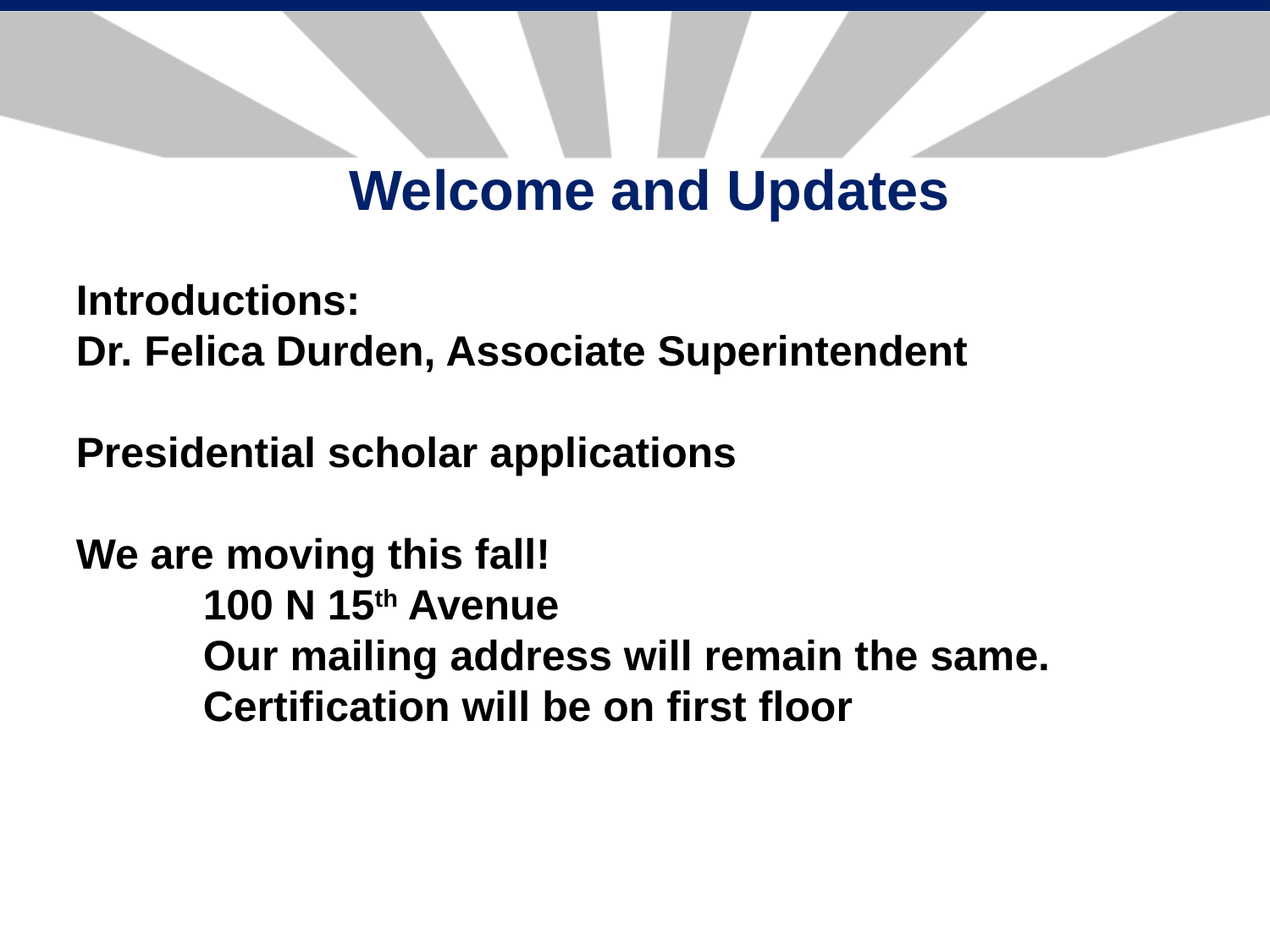

Welcome and Updates
Introductions:
Dr. Felica Durden, Associate Superintendent

Presidential scholar applications

We are moving this fall!
	100 N 15th Avenue
	Our mailing address will remain the same.
	Certification will be on first floor